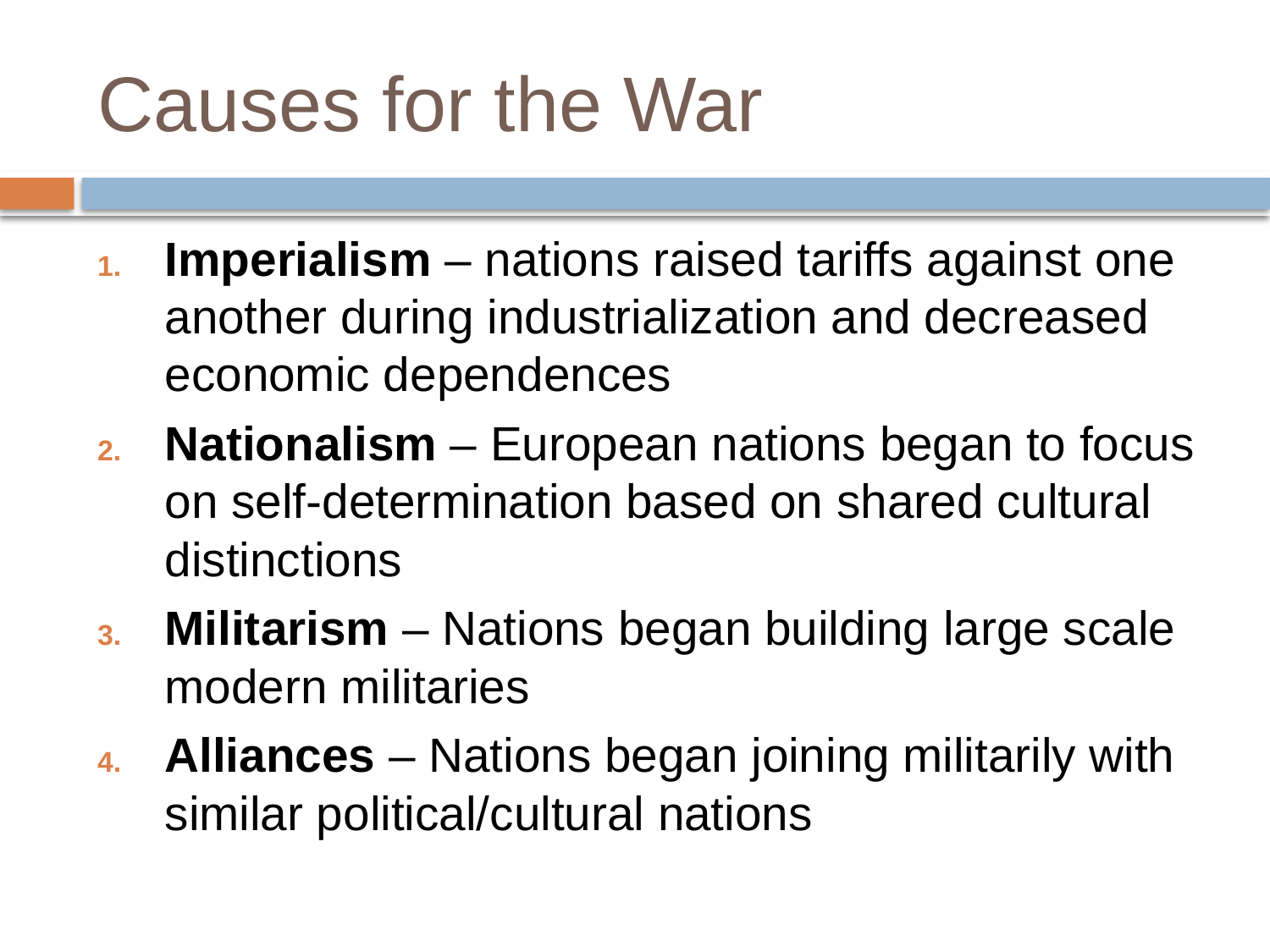

# Causes for the War
Imperialism – nations raised tariffs against one another during industrialization and decreased economic dependences
Nationalism – European nations began to focus on self-determination based on shared cultural distinctions
Militarism – Nations began building large scale modern militaries
Alliances – Nations began joining militarily with similar political/cultural nations